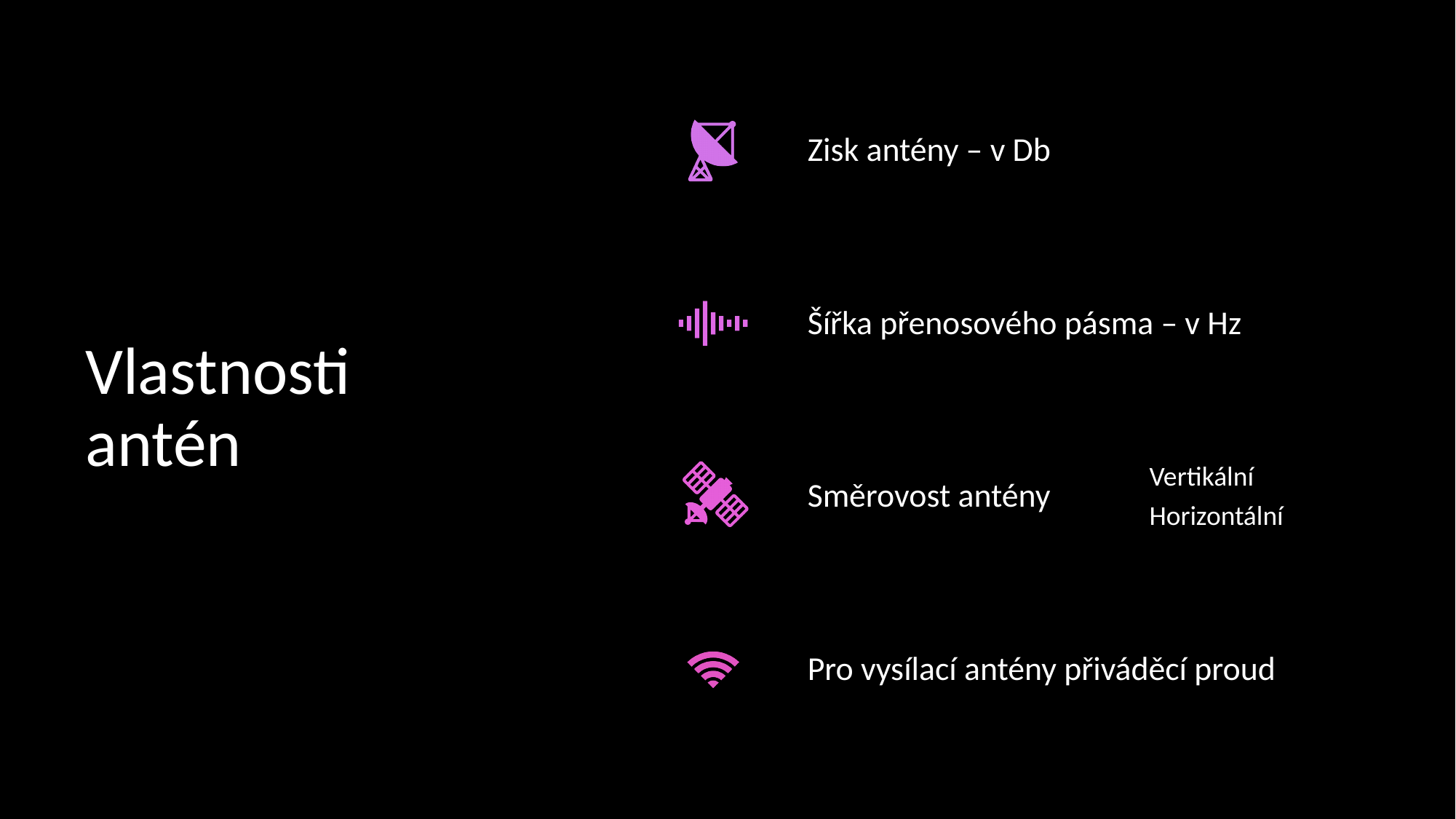

Zisk antény – v Db
Šířka přenosového pásma – v Hz
Směrovost antény
Vertikální
Horizontální
Pro vysílací antény přiváděcí proud
# Vlastnosti antén